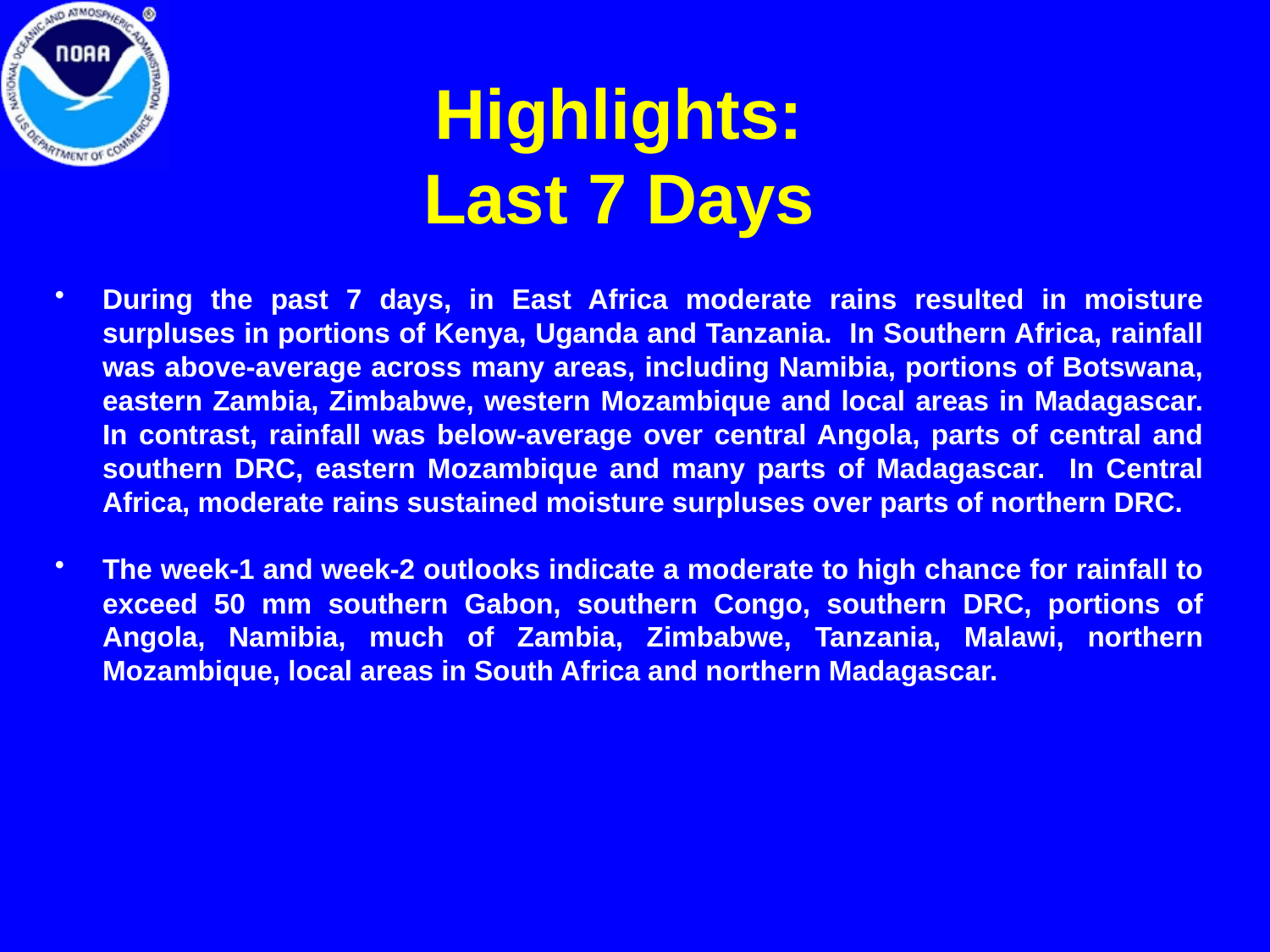

# Highlights: Last 7 Days
During the past 7 days, in East Africa moderate rains resulted in moisture surpluses in portions of Kenya, Uganda and Tanzania.  In Southern Africa, rainfall was above-average across many areas, including Namibia, portions of Botswana, eastern Zambia, Zimbabwe, western Mozambique and local areas in Madagascar. In contrast, rainfall was below-average over central Angola, parts of central and southern DRC, eastern Mozambique and many parts of Madagascar.  In Central Africa, moderate rains sustained moisture surpluses over parts of northern DRC.

The week-1 and week-2 outlooks indicate a moderate to high chance for rainfall to exceed 50 mm southern Gabon, southern Congo, southern DRC, portions of Angola, Namibia, much of Zambia, Zimbabwe, Tanzania, Malawi, northern Mozambique, local areas in South Africa and northern Madagascar.